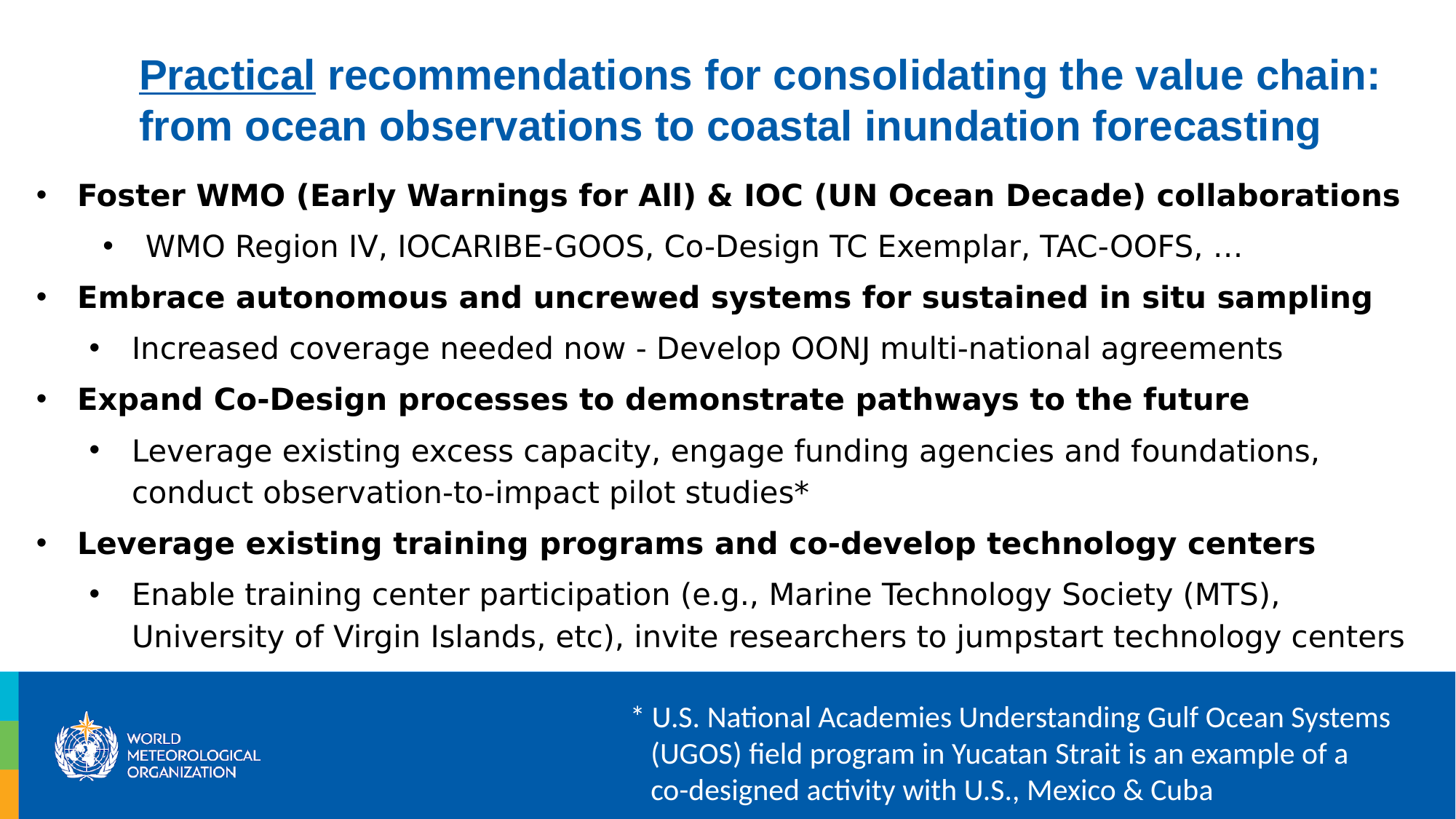

Practical recommendations for consolidating the value chain: from ocean observations to coastal inundation forecasting
Foster WMO (Early Warnings for All) & IOC (UN Ocean Decade) collaborations
WMO Region IV, IOCARIBE-GOOS, Co-Design TC Exemplar, TAC-OOFS, …
Embrace autonomous and uncrewed systems for sustained in situ sampling
Increased coverage needed now - Develop OONJ multi-national agreements
Expand Co-Design processes to demonstrate pathways to the future
Leverage existing excess capacity, engage funding agencies and foundations, conduct observation-to-impact pilot studies*
Leverage existing training programs and co-develop technology centers
Enable training center participation (e.g., Marine Technology Society (MTS), University of Virgin Islands, etc), invite researchers to jumpstart technology centers
* U.S. National Academies Understanding Gulf Ocean Systems
   (UGOS) field program in Yucatan Strait is an example of a
   co-designed activity with U.S., Mexico & Cuba